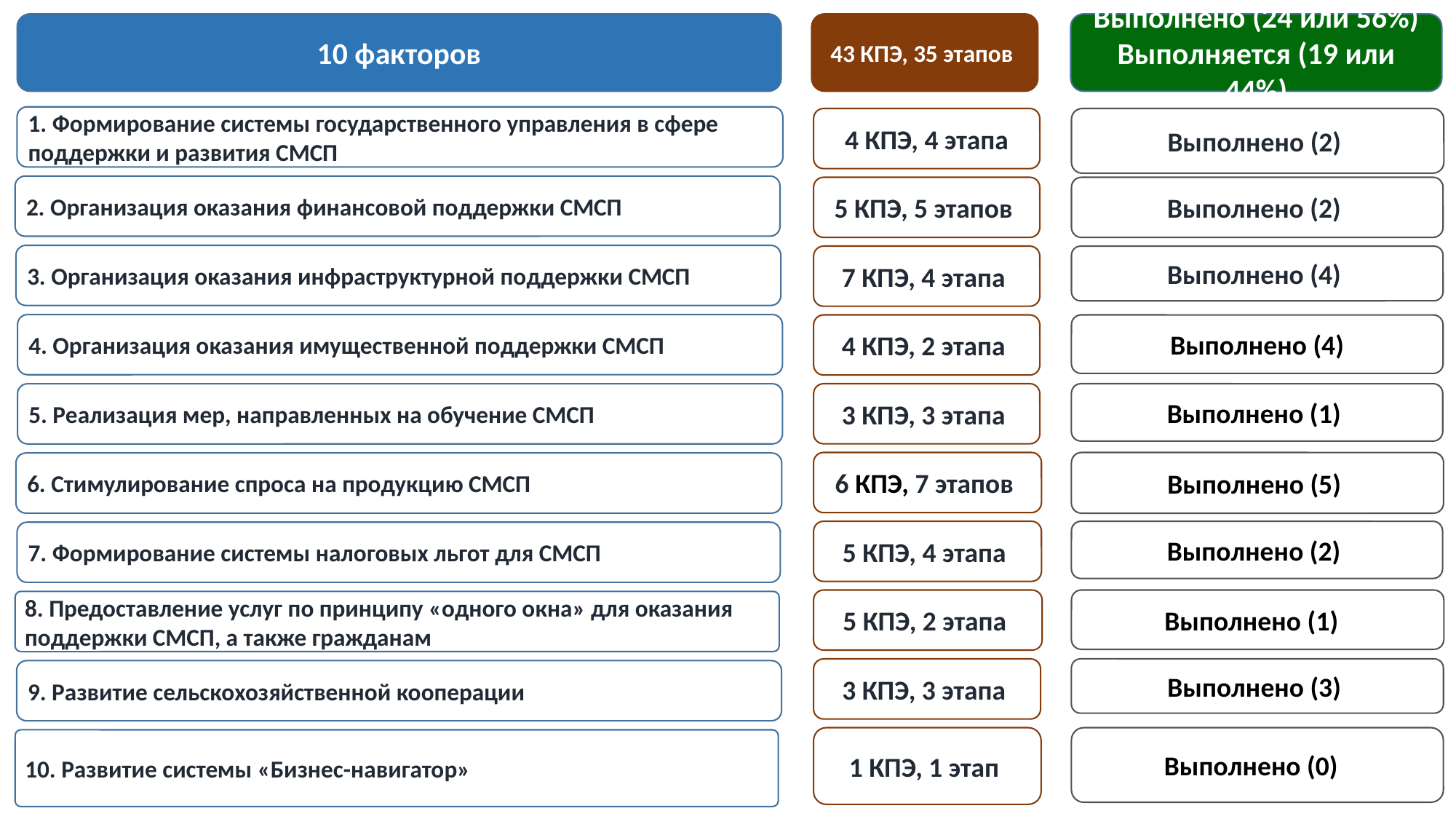

10 факторов
43 КПЭ, 35 этапов
Выполнено (24 или 56%) Выполняется (19 или 44%)
1. Формирование системы государственного управления в сфере поддержки и развития СМСП
4 КПЭ, 4 этапа
Выполнено (2)
2. Организация оказания финансовой поддержки СМСП
5 КПЭ, 5 этапов
Выполнено (2)
3. Организация оказания инфраструктурной поддержки СМСП
7 КПЭ, 4 этапа
Выполнено (4)
4. Организация оказания имущественной поддержки СМСП
4 КПЭ, 2 этапа
Выполнено (4)
3 КПЭ, 3 этапа
Выполнено (1)
5. Реализация мер, направленных на обучение СМСП
6 КПЭ, 7 этапов
Выполнено (5)
6. Стимулирование спроса на продукцию СМСП
5 КПЭ, 4 этапа
Выполнено (2)
7. Формирование системы налоговых льгот для СМСП
5 КПЭ, 2 этапа
Выполнено (1)
8. Предоставление услуг по принципу «одного окна» для оказания поддержки СМСП, а также гражданам
3 КПЭ, 3 этапа
Выполнено (3)
9. Развитие сельскохозяйственной кооперации
1 КПЭ, 1 этап
Выполнено (0)
10. Развитие системы «Бизнес-навигатор»